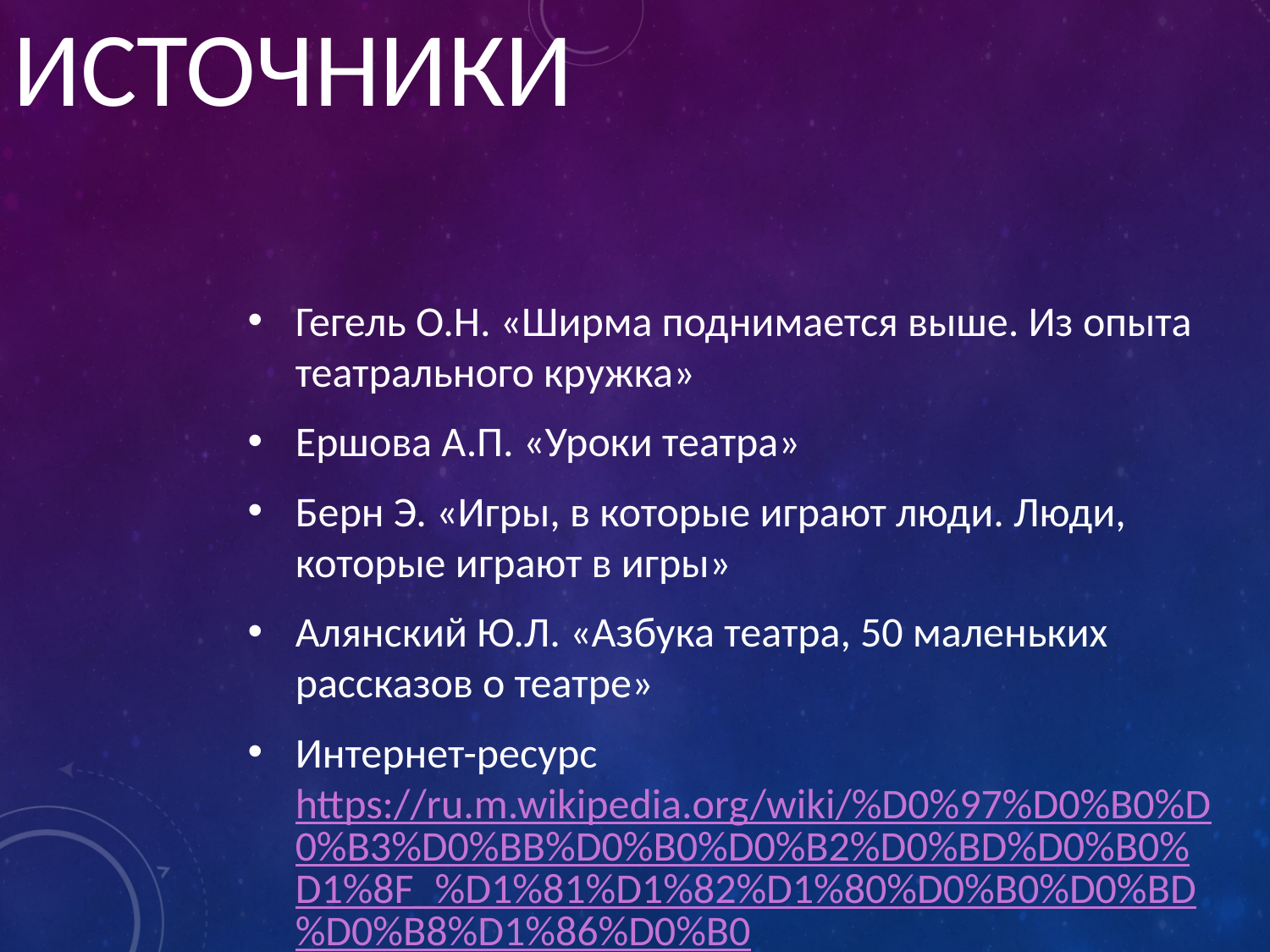

# ИСТОЧНИКИ
Гегель О.Н. «Ширма поднимается выше. Из опыта театрального кружка»
Ершова А.П. «Уроки театра»
Берн Э. «Игры, в которые играют люди. Люди, которые играют в игры»
Алянский Ю.Л. «Азбука театра, 50 маленьких рассказов о театре»
Интернет-ресурс https://ru.m.wikipedia.org/wiki/%D0%97%D0%B0%D0%B3%D0%BB%D0%B0%D0%B2%D0%BD%D0%B0%D1%8F_%D1%81%D1%82%D1%80%D0%B0%D0%BD%D0%B8%D1%86%D0%B0